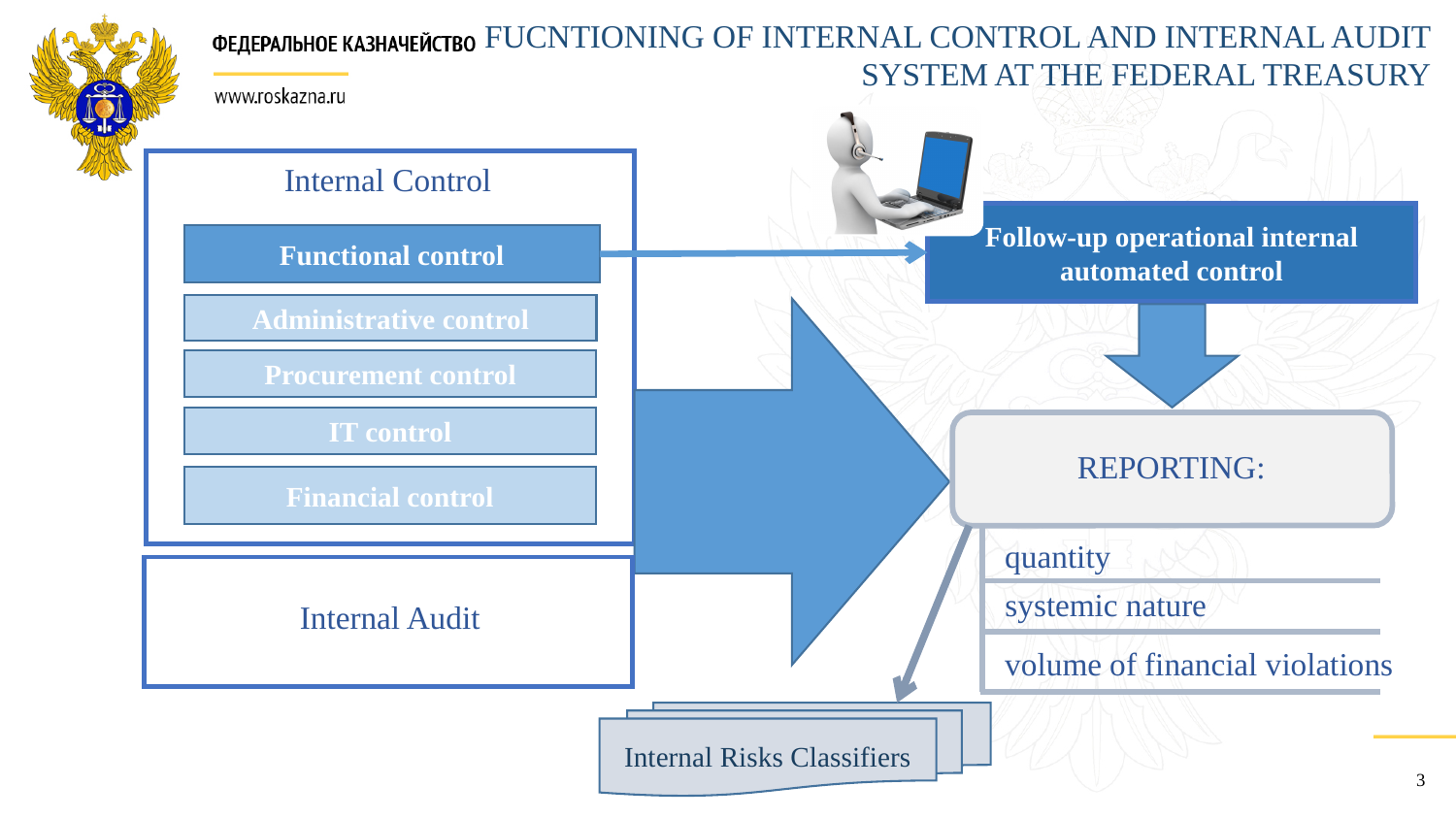

FUCNTIONING OF INTERNAL CONTROL AND INTERNAL AUDIT SYSTEM AT THE FEDERAL TREASURY

Internal Control
Follow-up operational internal automated control
Functional control

Administrative control

Procurement control
IT control

REPORTING:
Financial control
quantity

systemic nature
Internal Audit
volume of financial violations
Internal Risks Classifiers
3